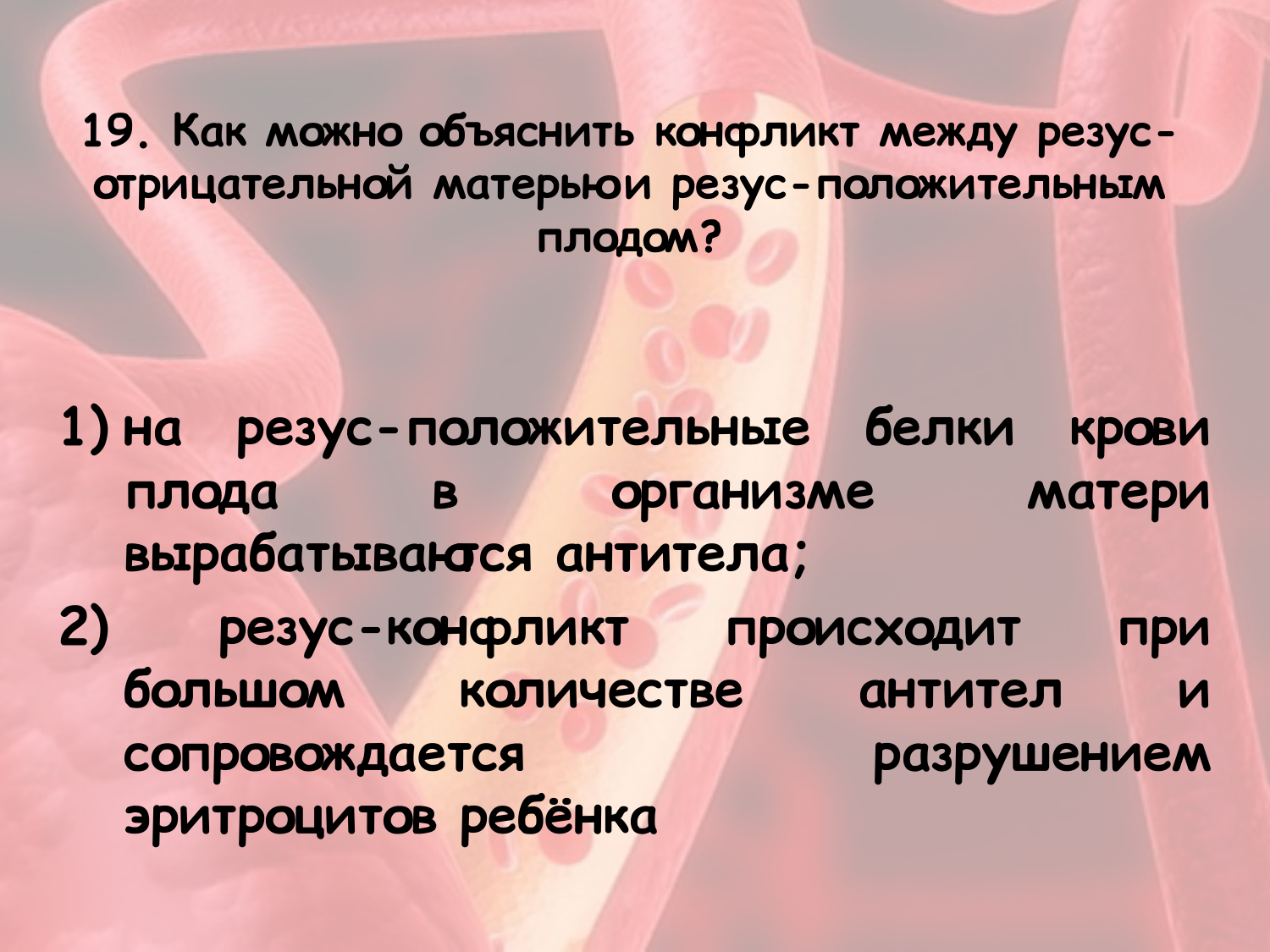

# 19. Как можно объяснить конфликт между резус-отрицательной матерью и резус-положительным плодом?
на резус-положительные белки крови плода в организме матери вырабатываются антитела;
 резус-конфликт происходит при большом количестве антител и сопровождается разрушением эритроцитов ребёнка